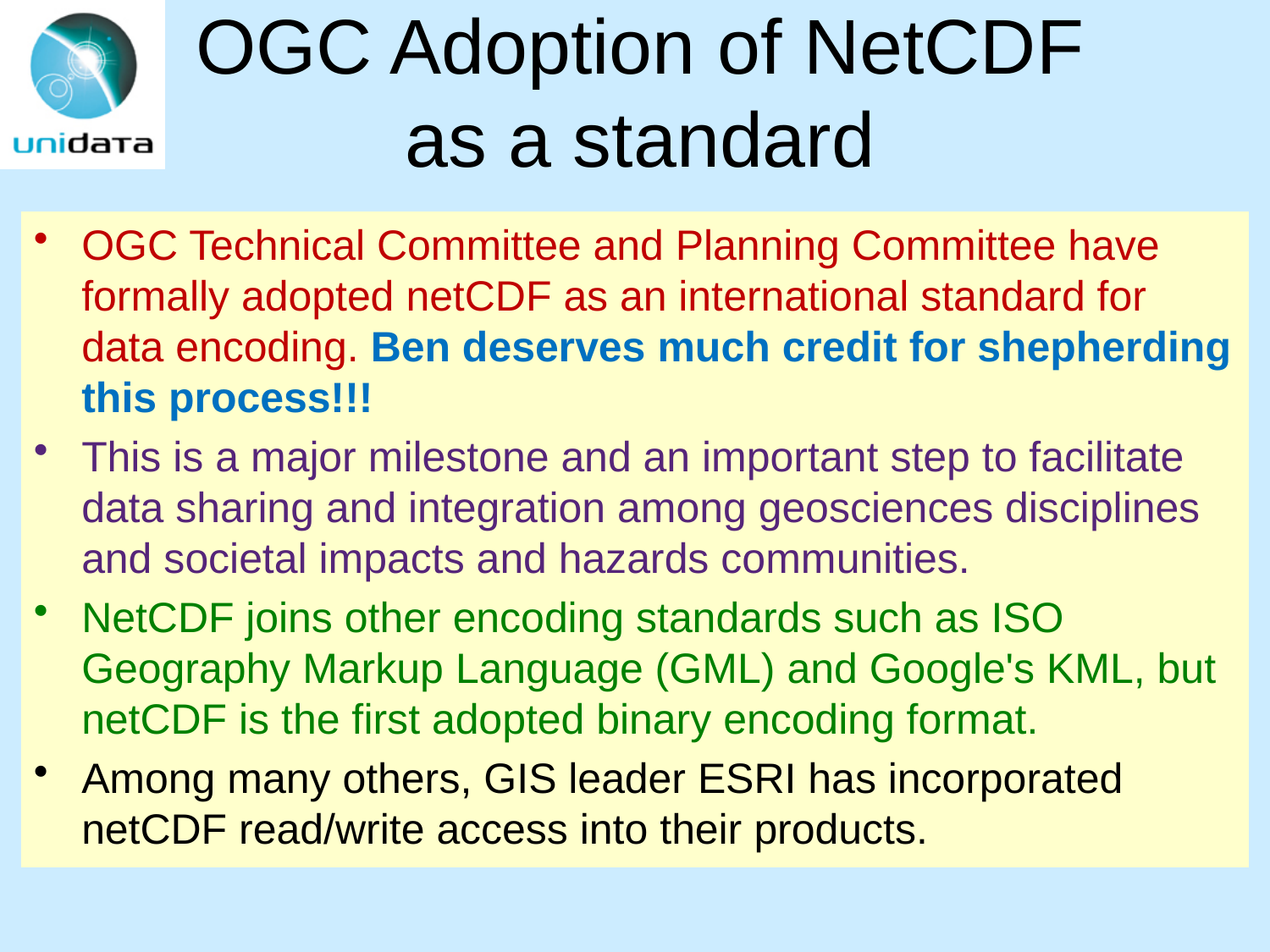

# OGC Adoption of NetCDF as a standard
OGC Technical Committee and Planning Committee have formally adopted netCDF as an international standard for data encoding. Ben deserves much credit for shepherding this process!!!
This is a major milestone and an important step to facilitate data sharing and integration among geosciences disciplines and societal impacts and hazards communities.
NetCDF joins other encoding standards such as ISO Geography Markup Language (GML) and Google's KML, but netCDF is the first adopted binary encoding format.
Among many others, GIS leader ESRI has incorporated netCDF read/write access into their products.